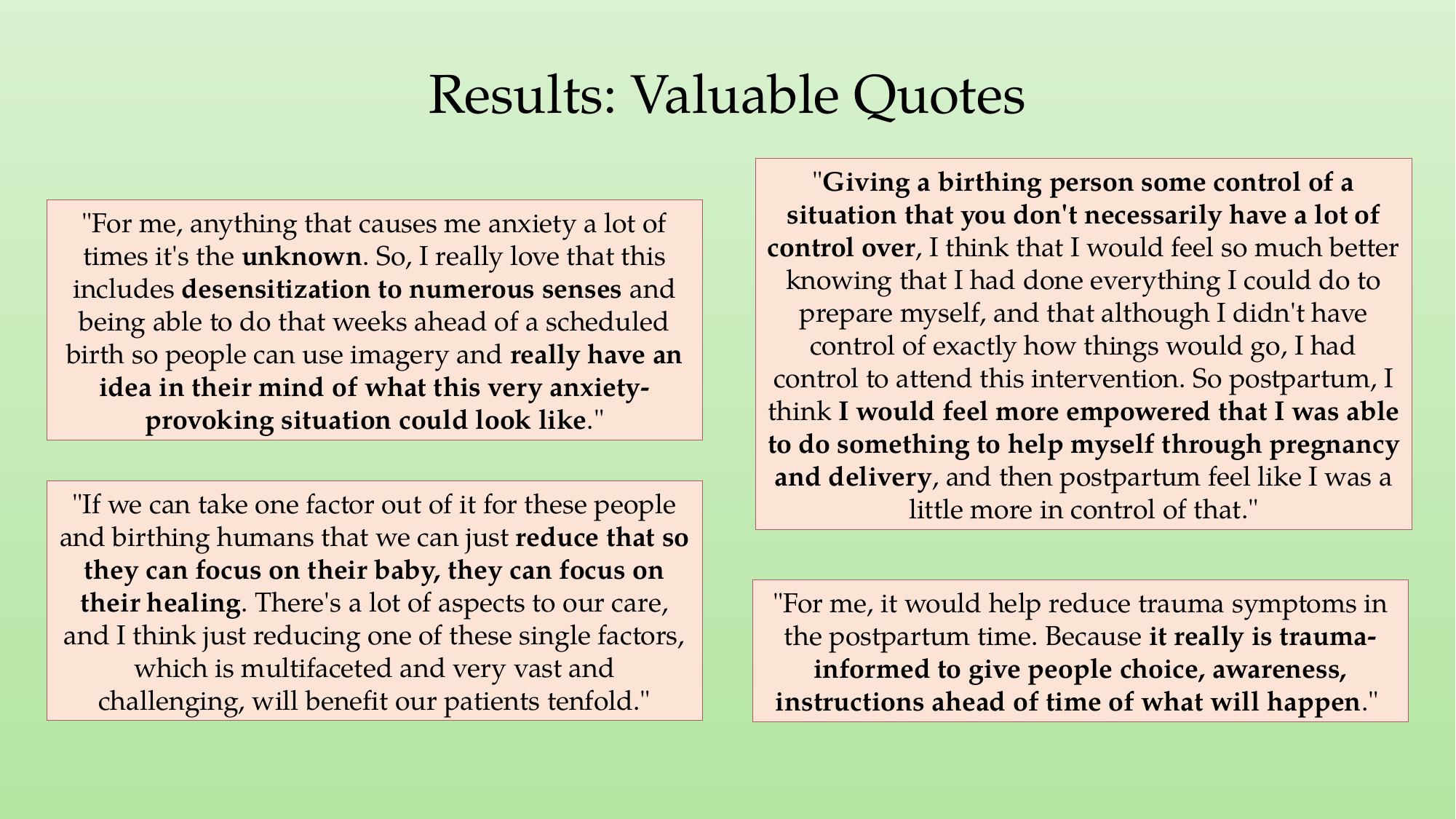

# Results: Valuable Quotes
"Giving a birthing person some control of a situation that you don't necessarily have a lot of control over, I think that I would feel so much better knowing that I had done everything I could do to prepare myself, and that although I didn't have control of exactly how things would go, I had control to attend this intervention. So postpartum, I think I would feel more empowered that I was able to do something to help myself through pregnancy and delivery, and then postpartum feel like I was a little more in control of that."
"For me, anything that causes me anxiety a lot of times it's the unknown. So, I really love that this includes desensitization to numerous senses and being able to do that weeks ahead of a scheduled birth so people can use imagery and really have an idea in their mind of what this very anxiety-provoking situation could look like."
"If we can take one factor out of it for these people and birthing humans that we can just reduce that so they can focus on their baby, they can focus on their healing. There's a lot of aspects to our care, and I think just reducing one of these single factors, which is multifaceted and very vast and challenging, will benefit our patients tenfold."
"For me, it would help reduce trauma symptoms in the postpartum time. Because it really is trauma-informed to give people choice, awareness, instructions ahead of time of what will happen."